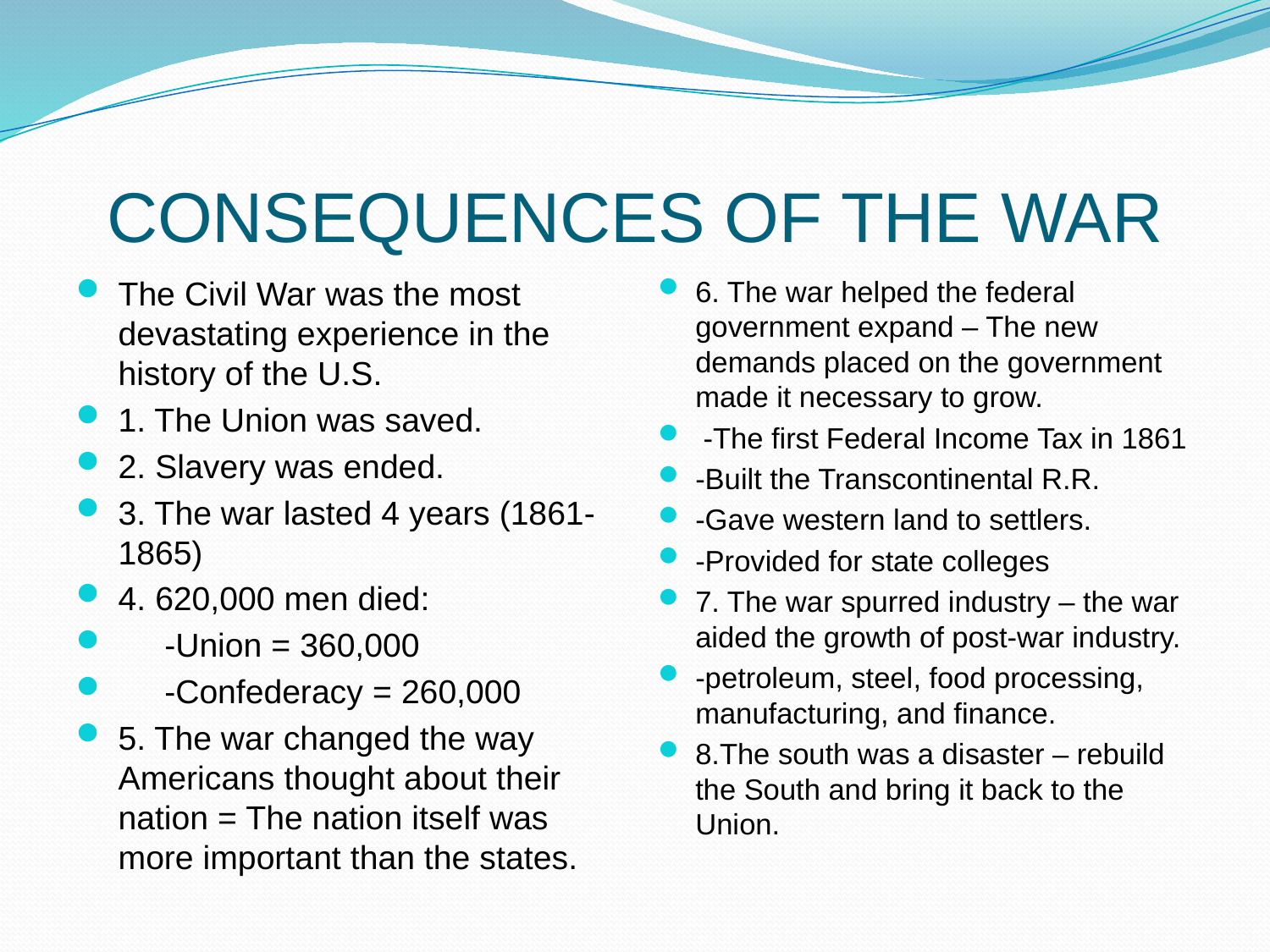

# CONSEQUENCES OF THE WAR
The Civil War was the most devastating experience in the history of the U.S.
1. The Union was saved.
2. Slavery was ended.
3. The war lasted 4 years (1861-1865)
4. 620,000 men died:
     -Union = 360,000
     -Confederacy = 260,000
5. The war changed the way Americans thought about their nation = The nation itself was more important than the states.
6. The war helped the federal government expand – The new demands placed on the government made it necessary to grow.
 -The first Federal Income Tax in 1861
-Built the Transcontinental R.R.
-Gave western land to settlers.
-Provided for state colleges
7. The war spurred industry – the war aided the growth of post-war industry.
-petroleum, steel, food processing, manufacturing, and finance.
8.The south was a disaster – rebuild the South and bring it back to the Union.